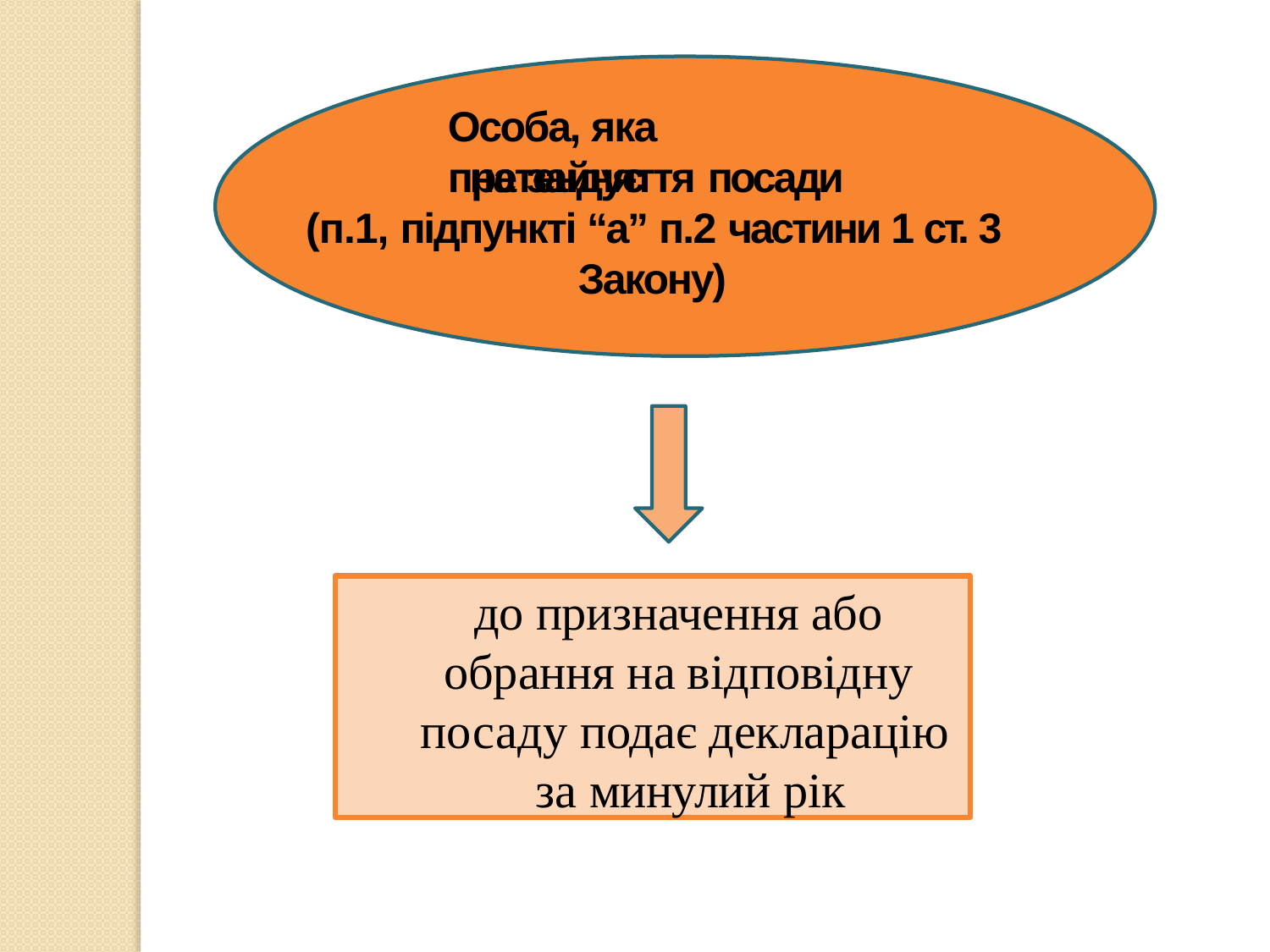

# Особа, яка претендує
на зайняття посади
(п.1, підпункті “а” п.2 частини 1 ст. 3 Закону)

до призначення або  обрання на відповідну  посаду подає декларацію  за минулий рік